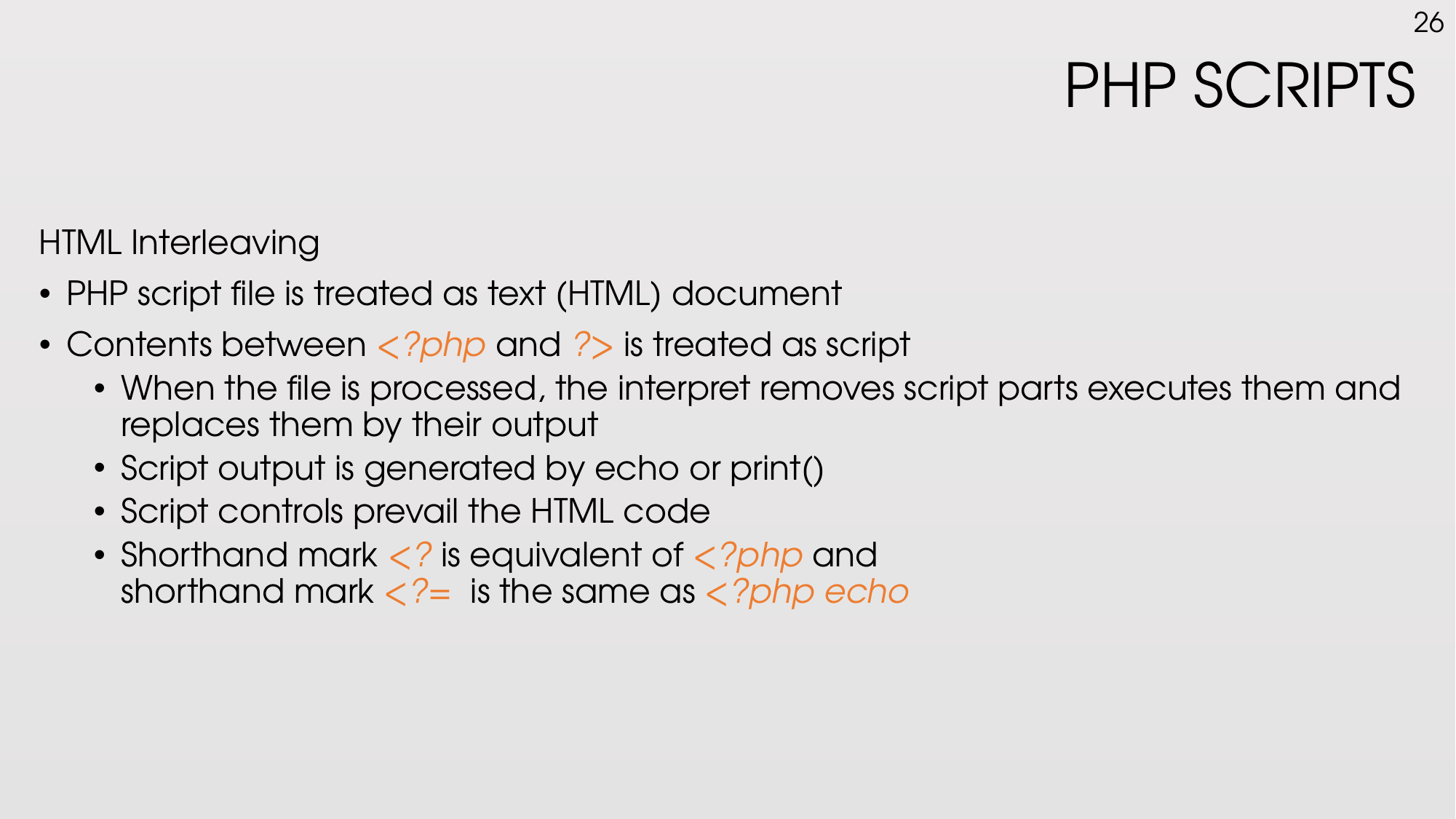

26
# PHP Scripts
HTML Interleaving
PHP script file is treated as text (HTML) document
Contents between <?php and ?> is treated as script
When the file is processed, the interpret removes script parts executes them and replaces them by their output
Script output is generated by echo or print()
Script controls prevail the HTML code
Shorthand mark <? is equivalent of <?php and
shorthand mark <?=  is the same as <?php echo